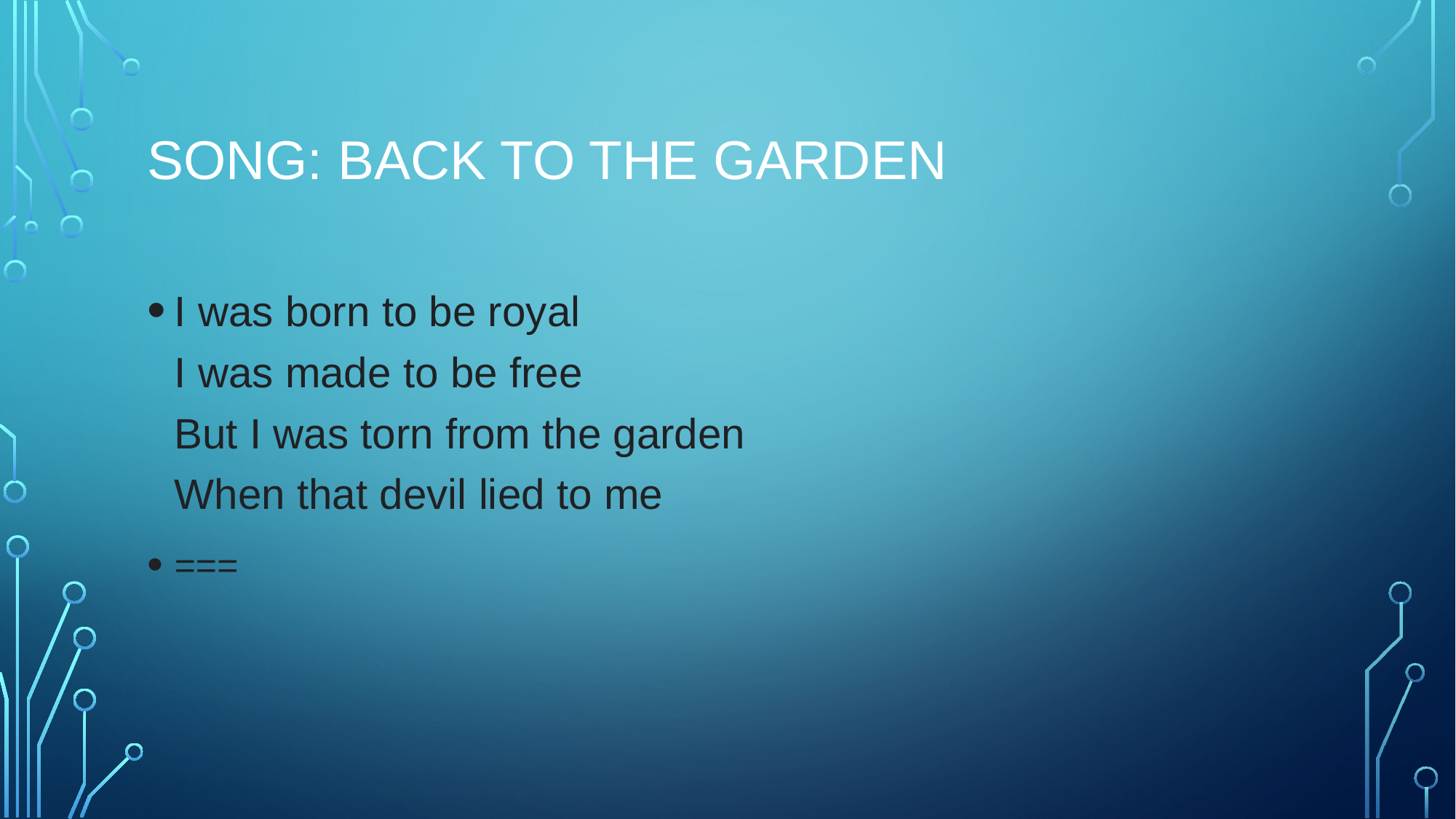

# Song: Back to the Garden
I was born to be royal
I was made to be free
But I was torn from the garden
When that devil lied to me
===